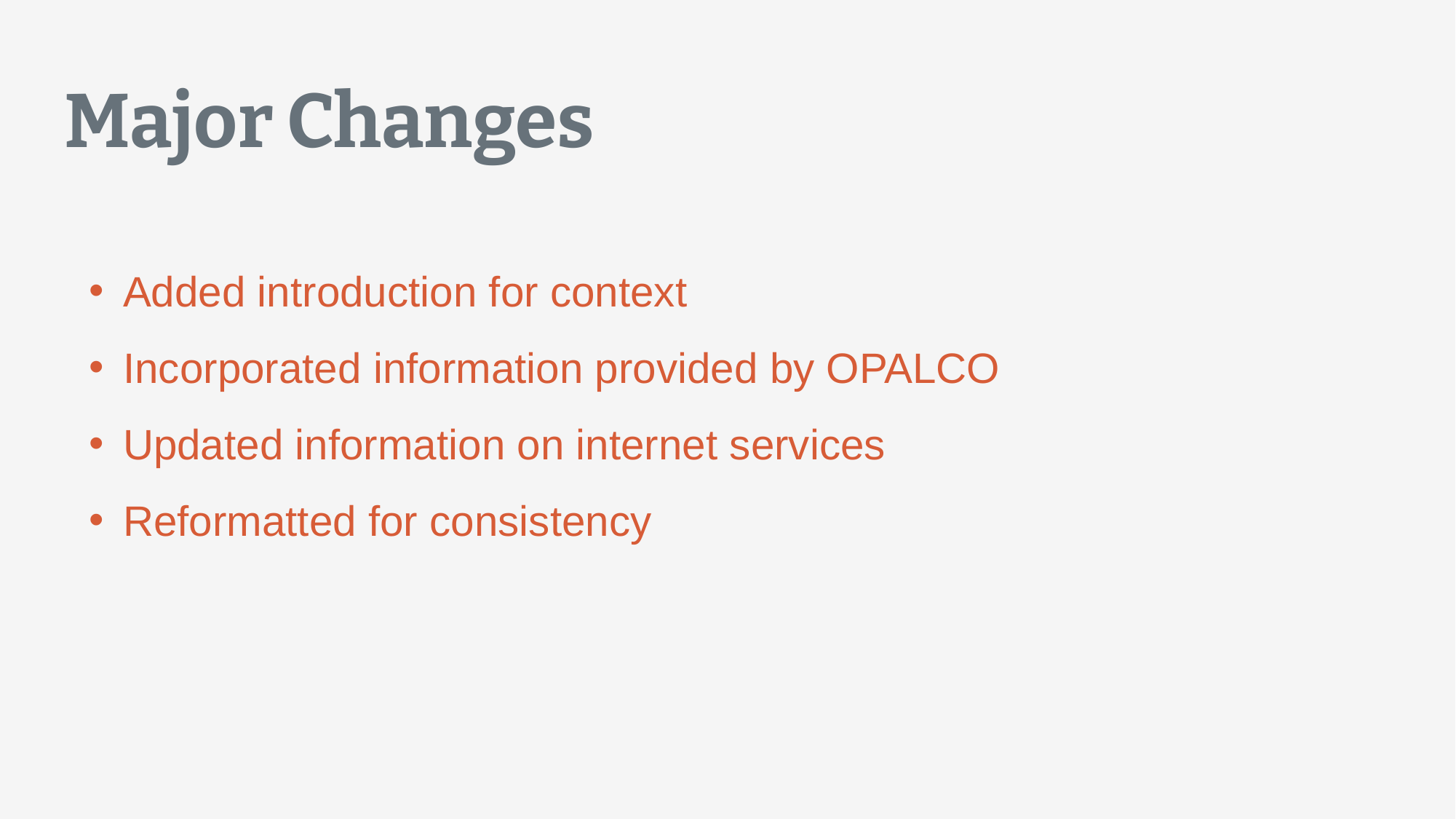

# Major Changes
Added introduction for context
Incorporated information provided by OPALCO
Updated information on internet services
Reformatted for consistency